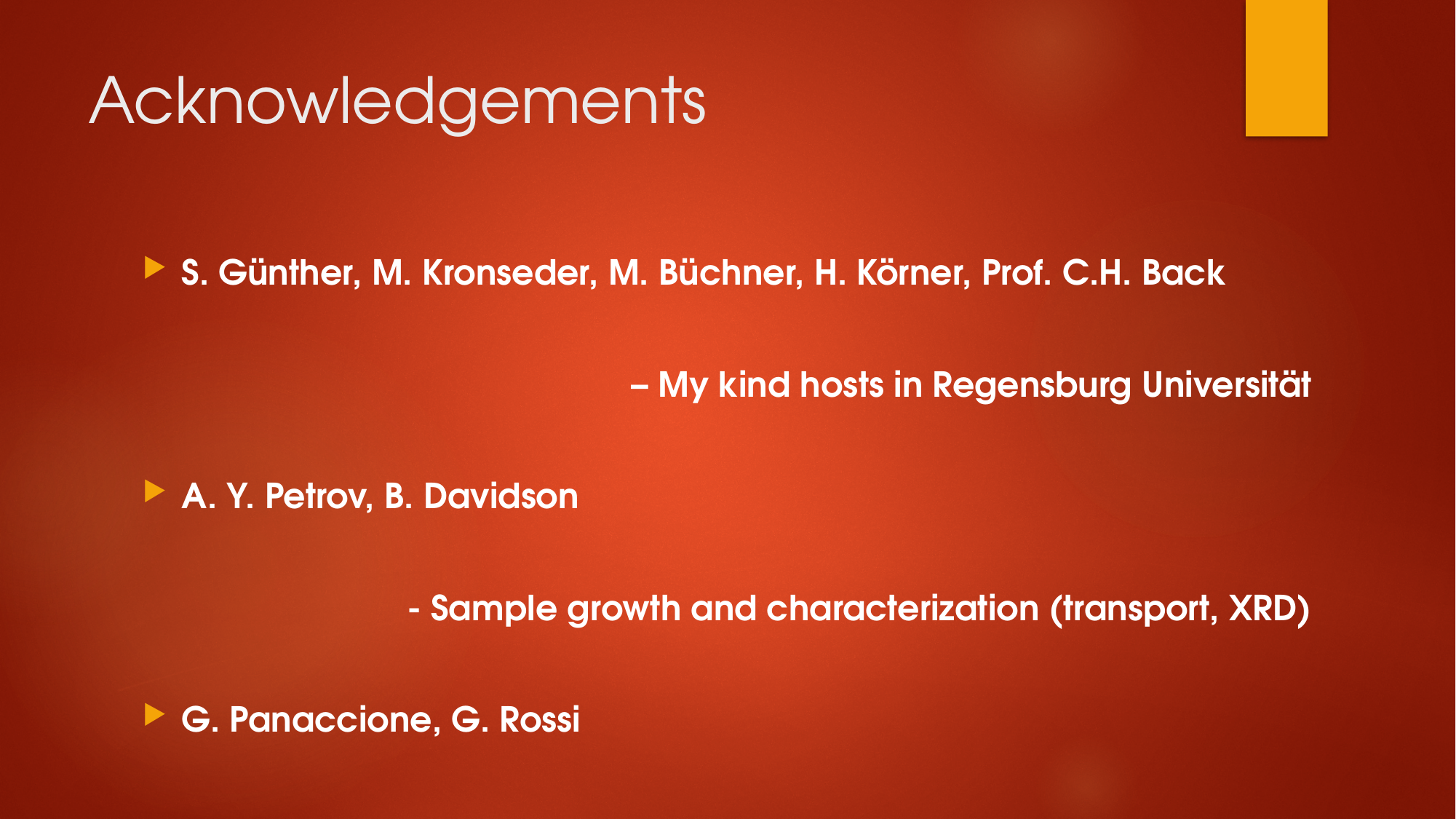

# Acknowledgements
S. Günther, M. Kronseder, M. Büchner, H. Körner, Prof. C.H. Back

– My kind hosts in Regensburg Universität

A. Y. Petrov, B. Davidson

- Sample growth and characterization (transport, XRD)

G. Panaccione, G. Rossi